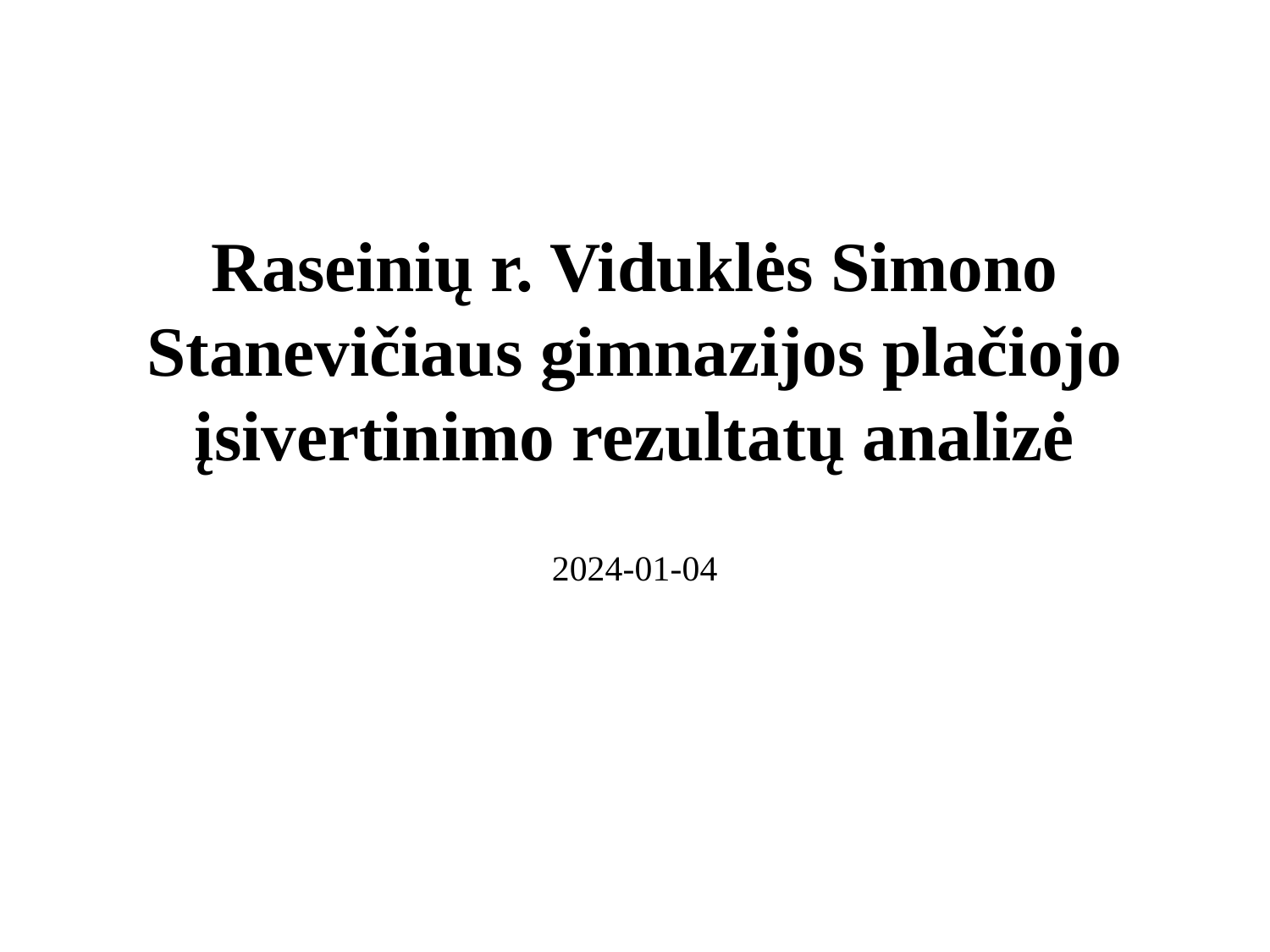

# Raseinių r. Viduklės Simono Stanevičiaus gimnazijos plačiojo įsivertinimo rezultatų analizė
2024-01-04